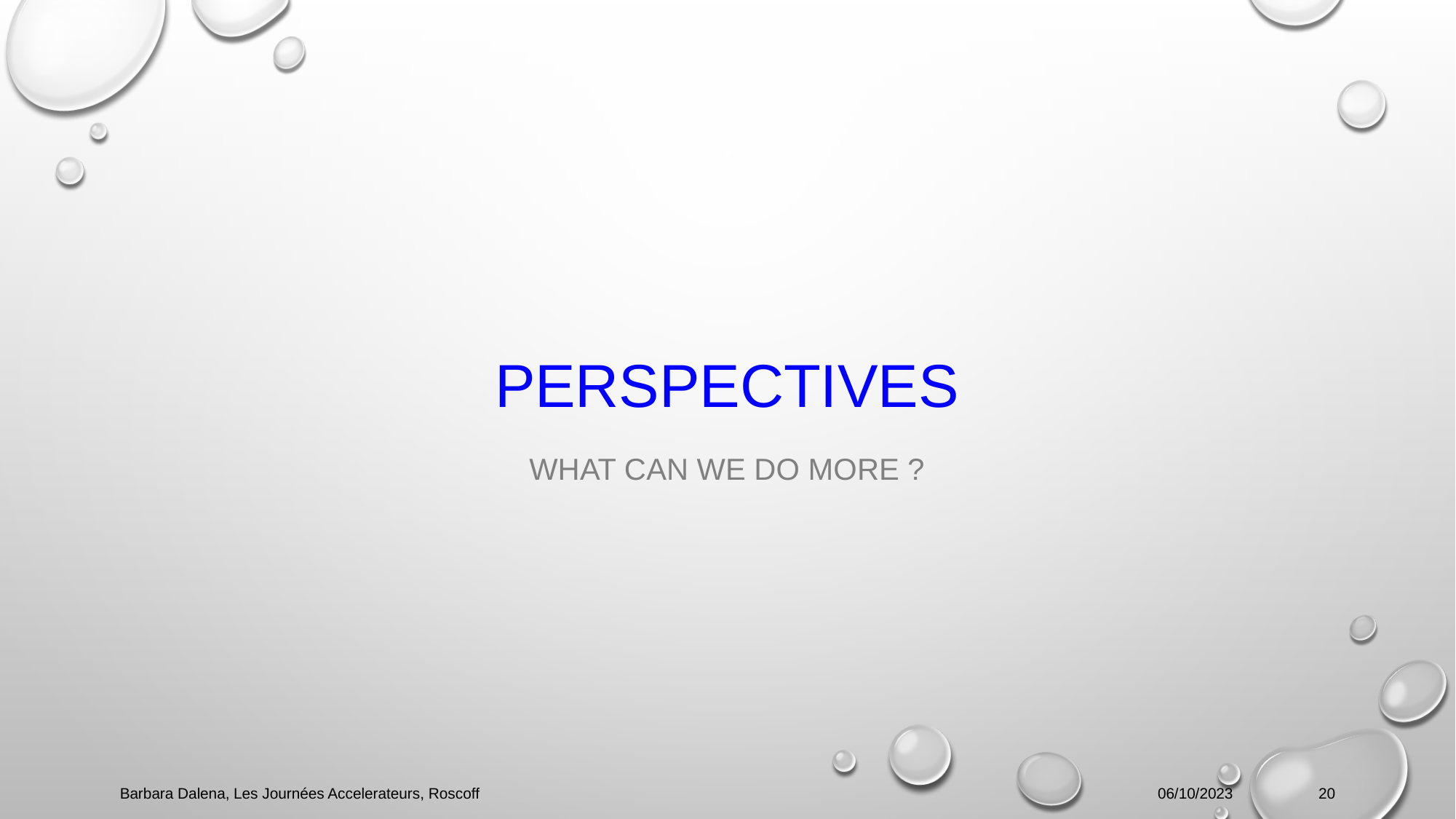

# perspectives
What can we do more ?
Barbara Dalena, Les Journées Accelerateurs, Roscoff
06/10/2023
20